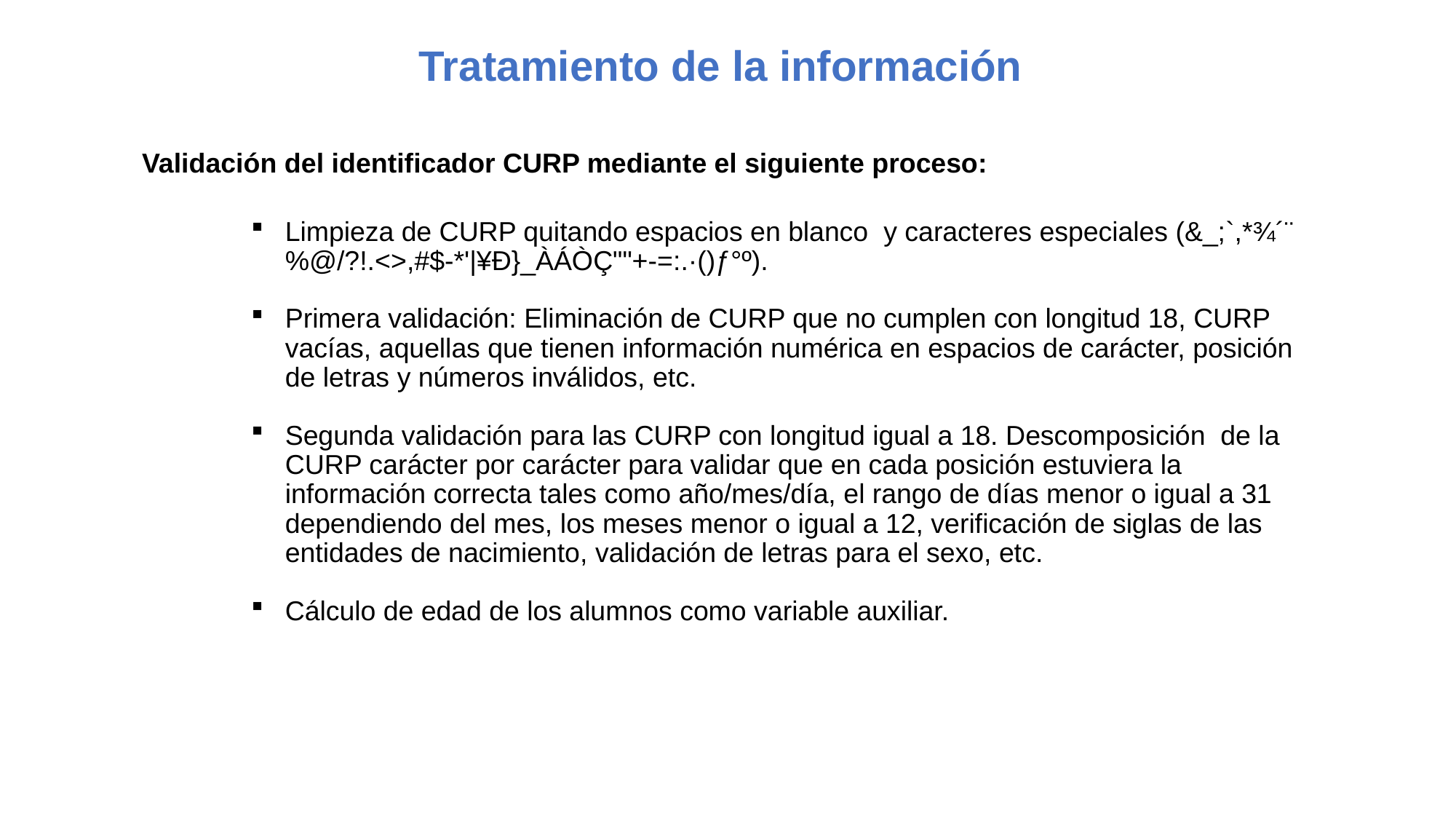

# Tratamiento de la información
Validación del identificador CURP mediante el siguiente proceso:

Limpieza de CURP quitando espacios en blanco  y caracteres especiales (&_;`,*¾´¨%@/?!.<>,#$-*'|¥Ð}_ÀÁÒÇ""+-=:.·()ƒ°º).

Primera validación: Eliminación de CURP que no cumplen con longitud 18, CURP vacías, aquellas que tienen información numérica en espacios de carácter, posición de letras y números inválidos, etc.

Segunda validación para las CURP con longitud igual a 18. Descomposición  de la CURP carácter por carácter para validar que en cada posición estuviera la información correcta tales como año/mes/día, el rango de días menor o igual a 31 dependiendo del mes, los meses menor o igual a 12, verificación de siglas de las entidades de nacimiento, validación de letras para el sexo, etc.

Cálculo de edad de los alumnos como variable auxiliar.